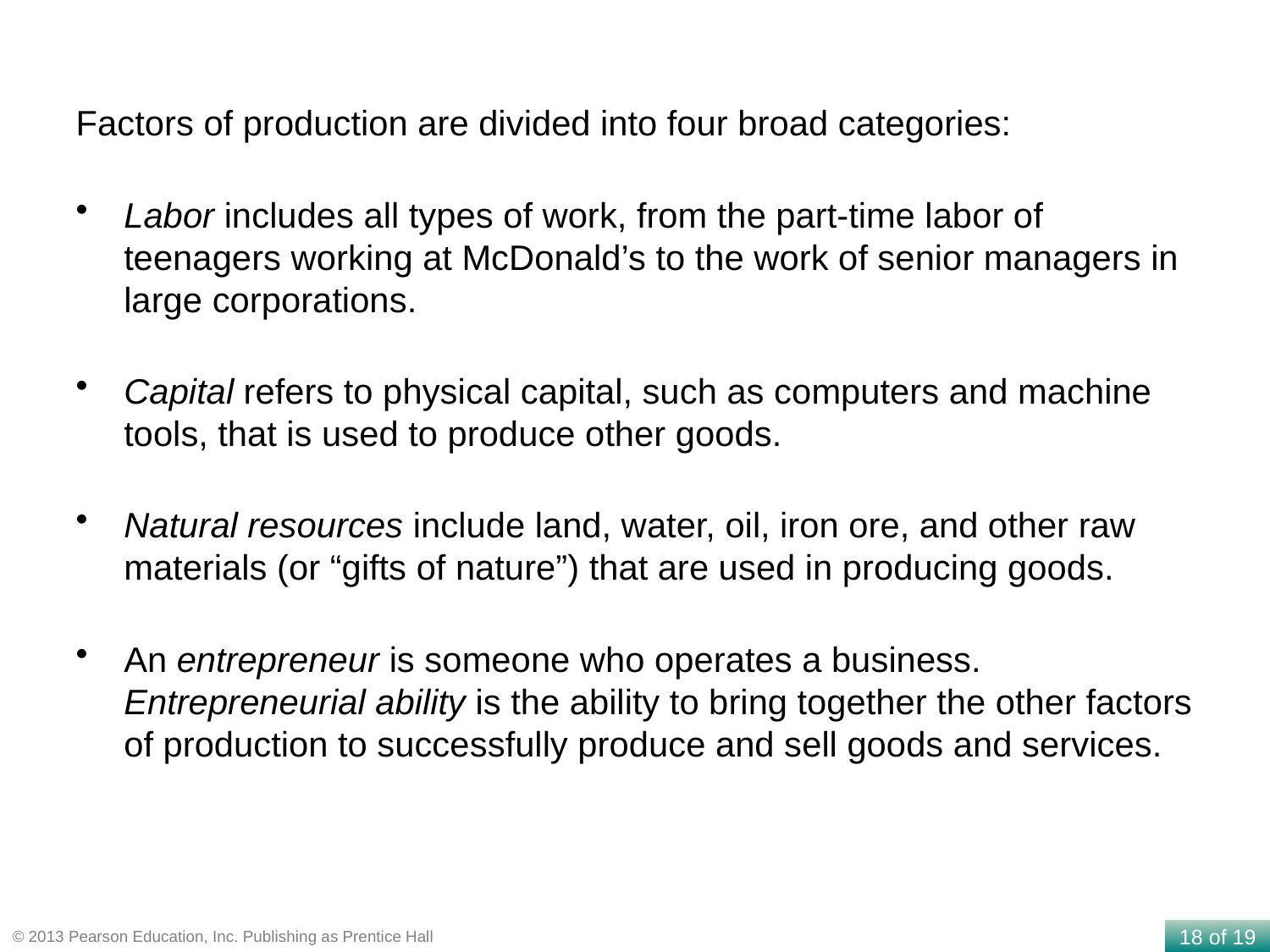

Factors of production are divided into four broad categories:

Labor includes all types of work, from the part-time labor of teenagers working at McDonald’s to the work of senior managers in large corporations.

Capital refers to physical capital, such as computers and machine tools, that is used to produce other goods.

Natural resources include land, water, oil, iron ore, and other raw materials (or “gifts of nature”) that are used in producing goods.

An entrepreneur is someone who operates a business. Entrepreneurial ability is the ability to bring together the other factors of production to successfully produce and sell goods and services.